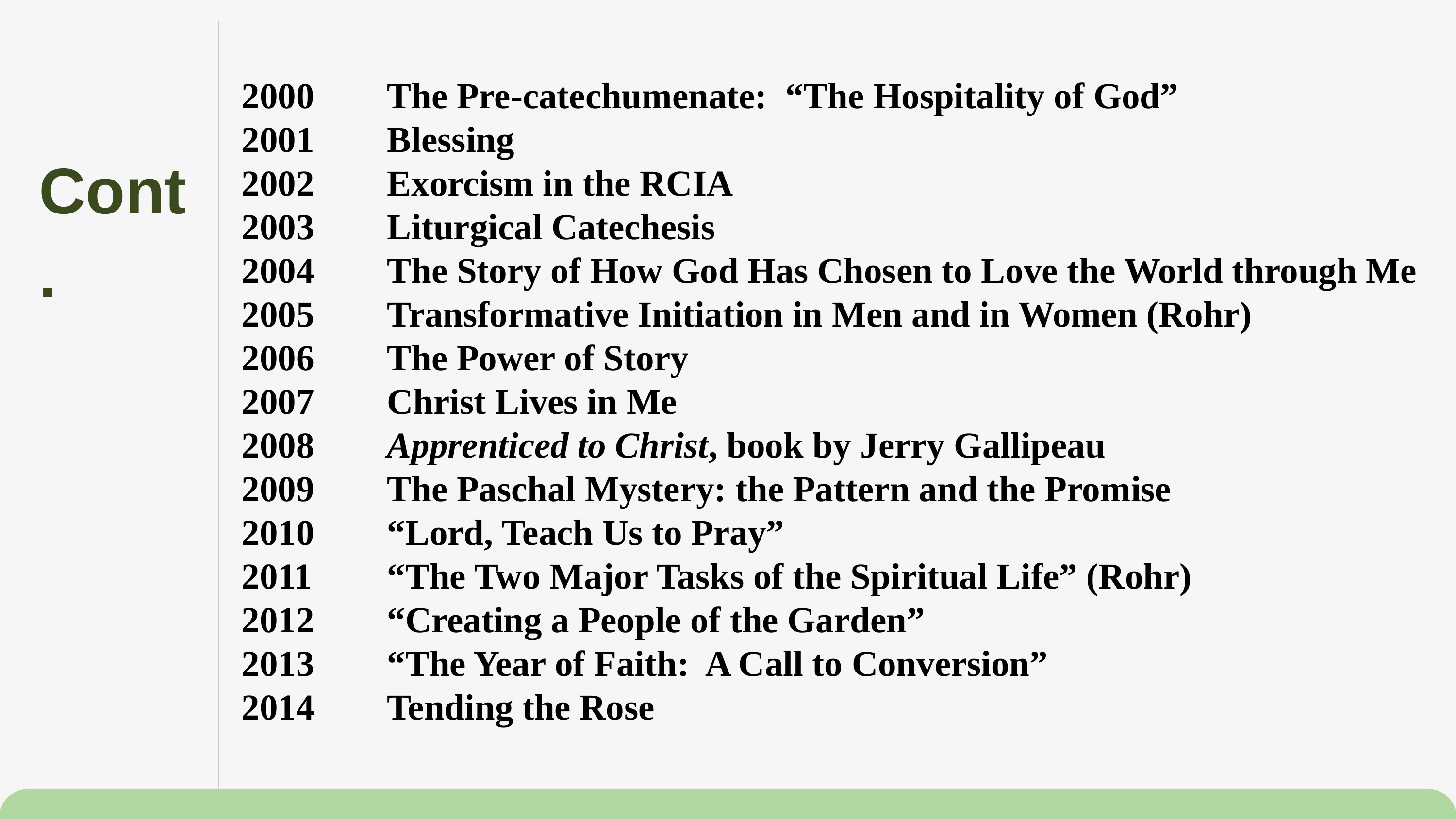

2000	The Pre-catechumenate:  “The Hospitality of God”
2001  	Blessing
2002	Exorcism in the RCIA
2003	Liturgical Catechesis
2004	The Story of How God Has Chosen to Love the World through Me
2005	Transformative Initiation in Men and in Women (Rohr)
2006	The Power of Story
2007	Christ Lives in Me
2008	Apprenticed to Christ, book by Jerry Gallipeau
2009	The Paschal Mystery: the Pattern and the Promise
2010	“Lord, Teach Us to Pray”
2011		“The Two Major Tasks of the Spiritual Life” (Rohr)
2012	“Creating a People of the Garden”
2013	“The Year of Faith:  A Call to Conversion”
2014	Tending the Rose
Cont.